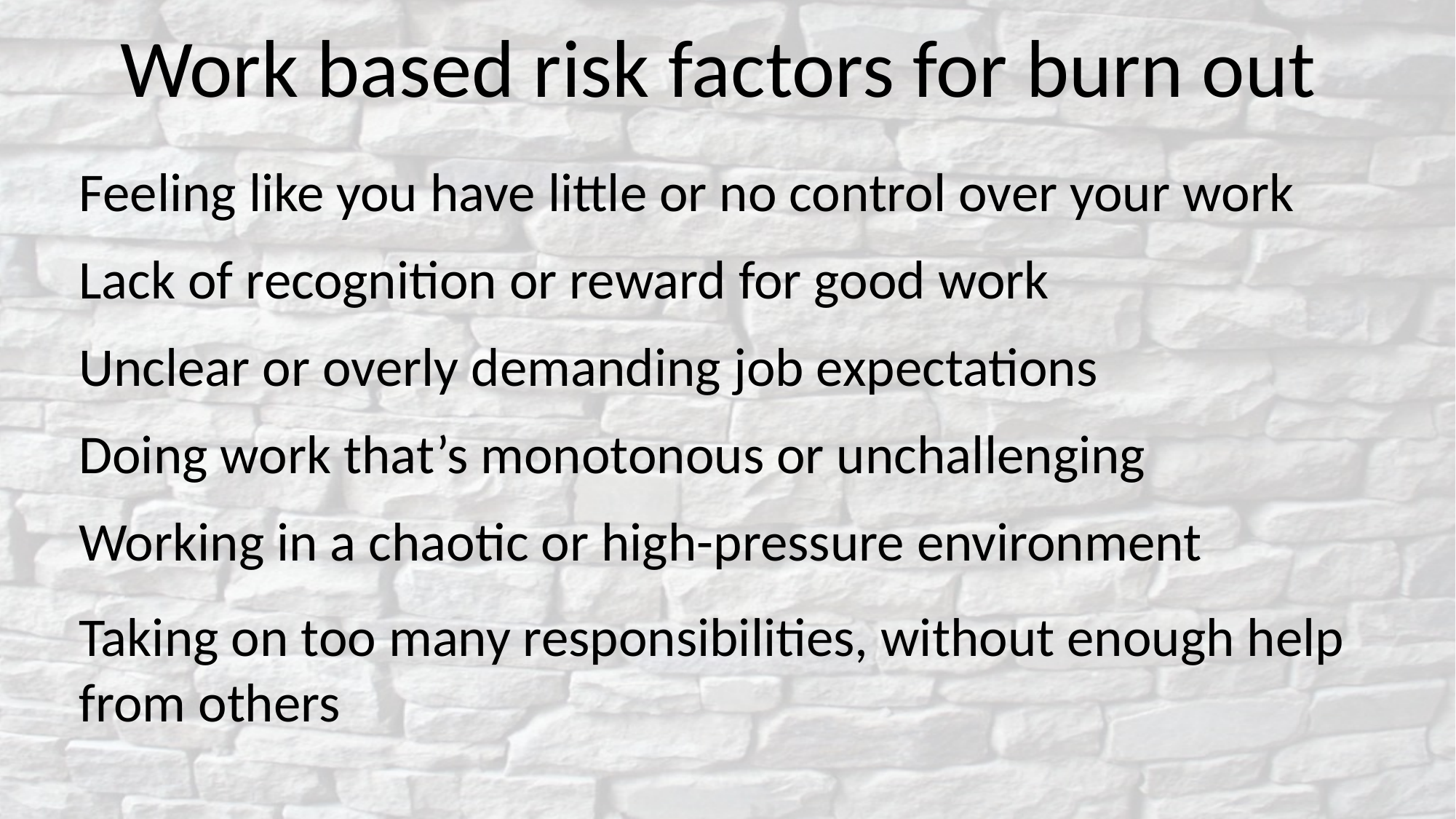

# Work based risk factors for burn out
Feeling like you have little or no control over your work

Lack of recognition or reward for good work

Unclear or overly demanding job expectations

Doing work that’s monotonous or unchallenging

Working in a chaotic or high-pressure environment

Taking on too many responsibilities, without enough help from others